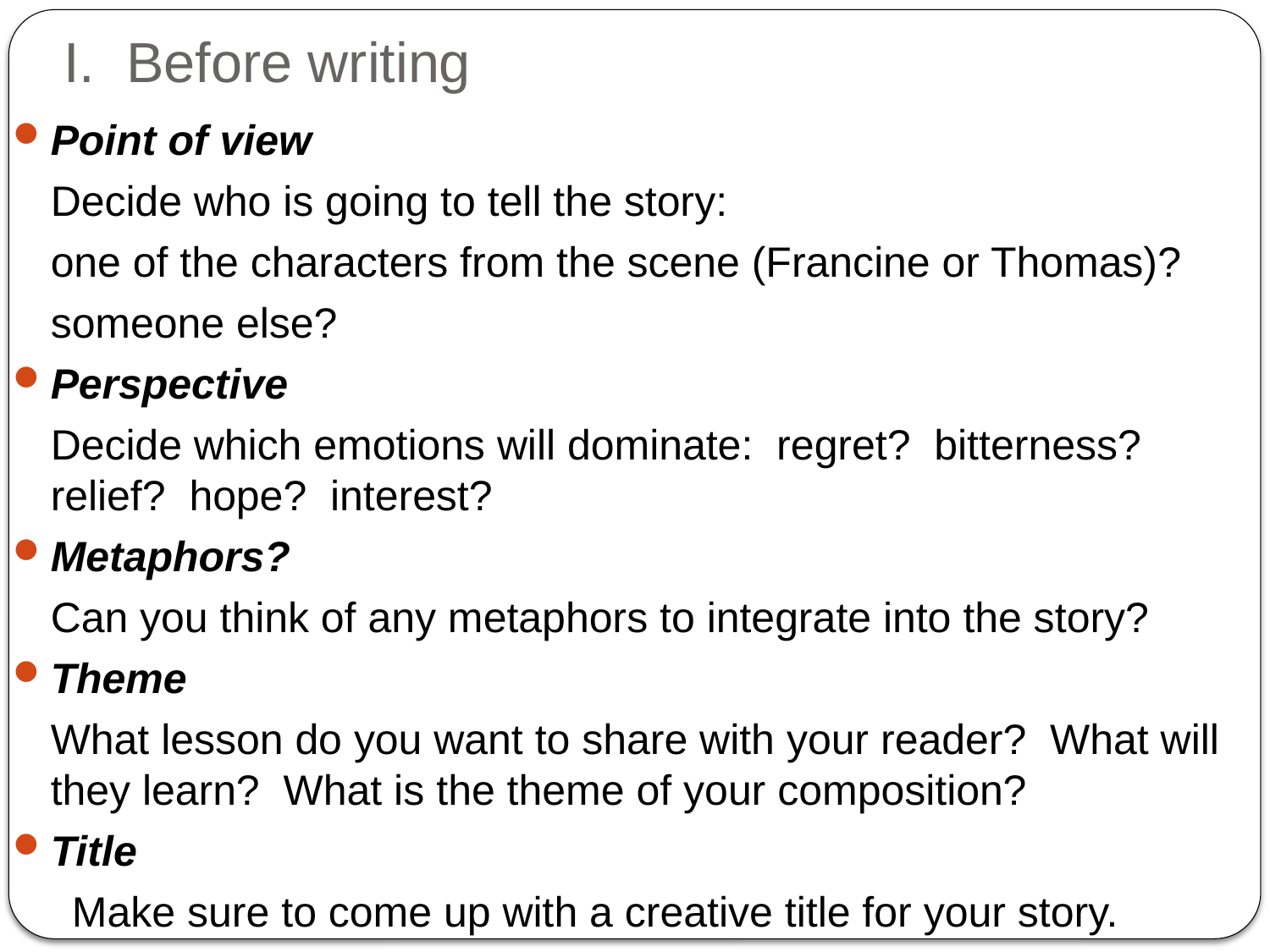

# I.  Before writing
Point of view
	Decide who is going to tell the story:
	one of the characters from the scene (Francine or Thomas)?
	someone else?
Perspective
	Decide which emotions will dominate:  regret?  bitterness?  relief?  hope?  interest?
Metaphors?
	Can you think of any metaphors to integrate into the story?
Theme
	What lesson do you want to share with your reader?  What will they learn?  What is the theme of your composition?
Title
     Make sure to come up with a creative title for your story.